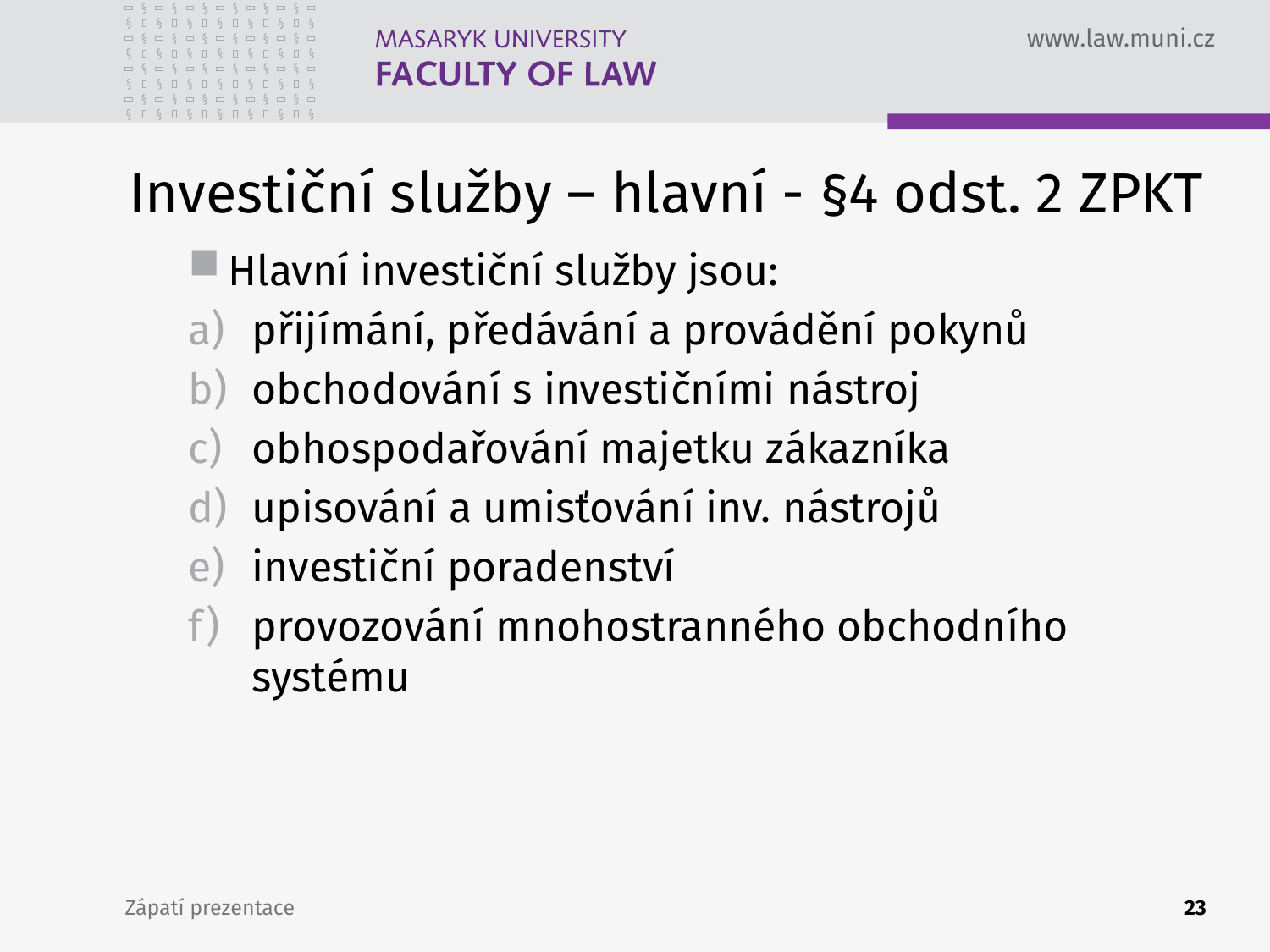

# Investiční služby – hlavní - §4 odst. 2 ZPKT
Hlavní investiční služby jsou:
přijímání, předávání a provádění pokynů
obchodování s investičními nástroj
obhospodařování majetku zákazníka
upisování a umisťování inv. nástrojů
investiční poradenství
provozování mnohostranného obchodního systému

Zápatí prezentace
23